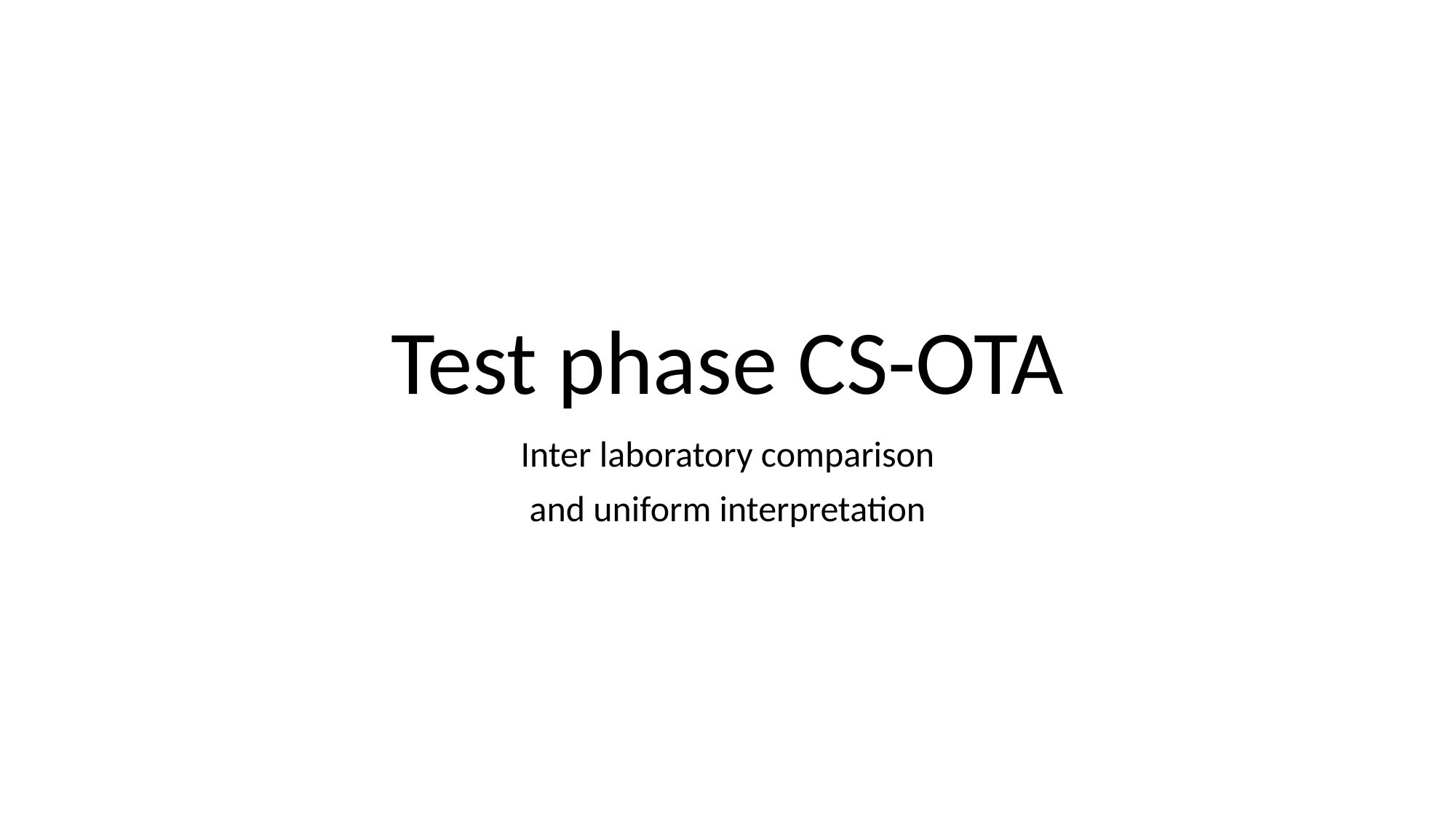

# Test phase CS-OTA
Inter laboratory comparison
and uniform interpretation